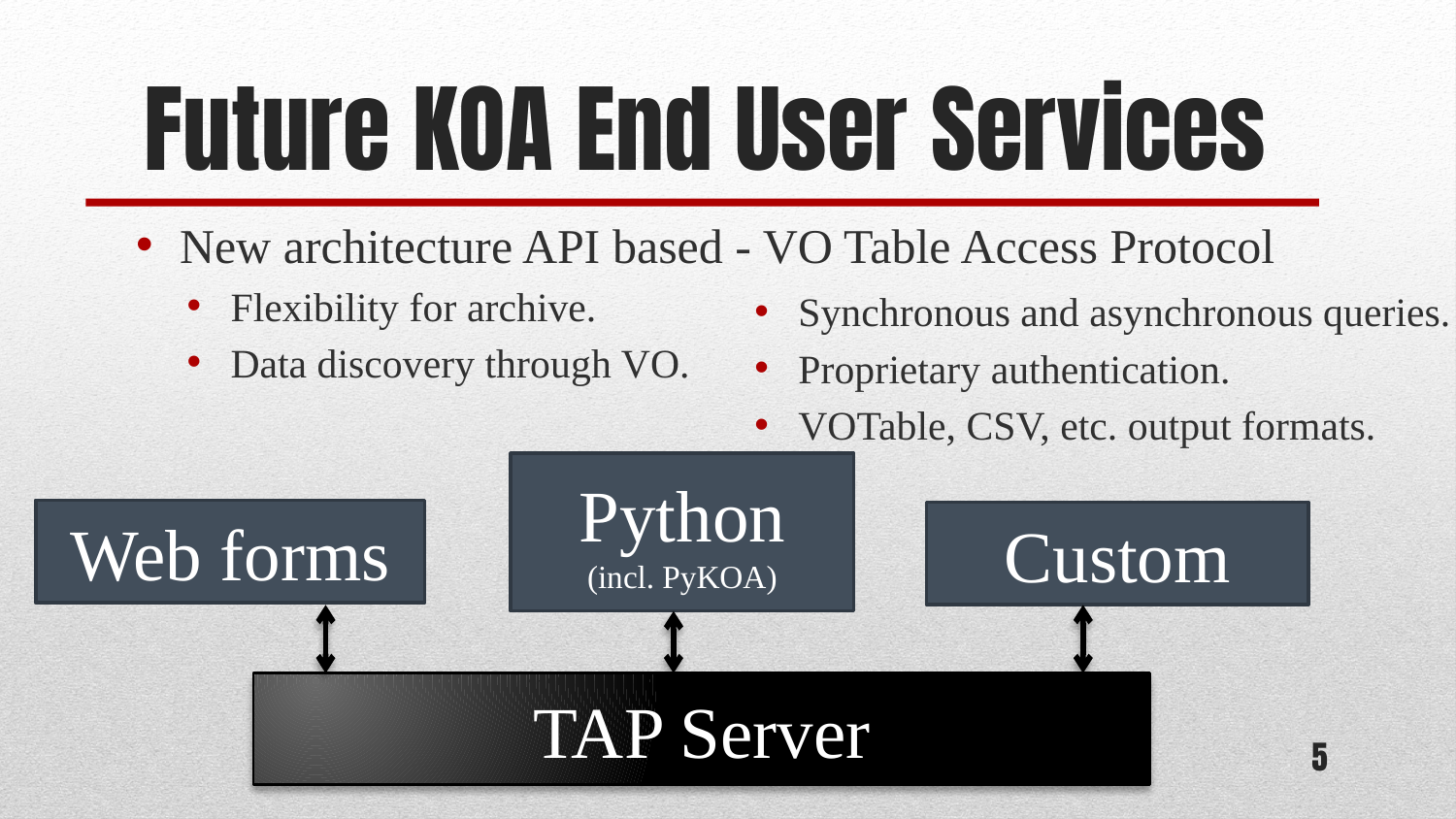

# Future KOA End User Services
New architecture API based - VO Table Access Protocol
Flexibility for archive.
Data discovery through VO.

Synchronous and asynchronous queries.
Proprietary authentication.
VOTable, CSV, etc. output formats.

Python
(incl. PyKOA)
Web forms
Custom
TAP Server
5